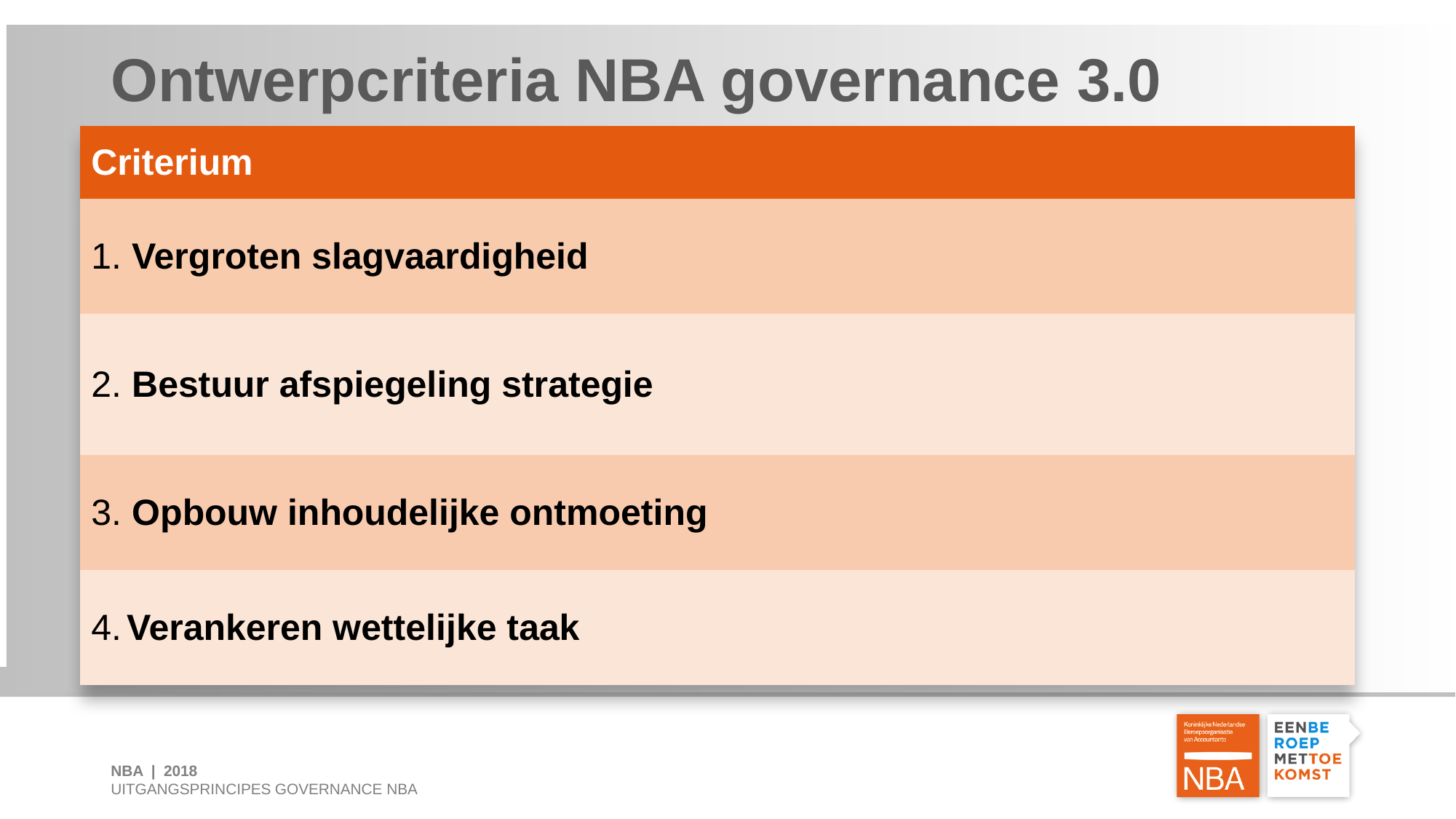

# Ontwerpcriteria NBA governance 3.0
| Criterium |
| --- |
| 1. Vergroten slagvaardigheid |
| 2. Bestuur afspiegeling strategie |
| 3. Opbouw inhoudelijke ontmoeting |
| 4. Verankeren wettelijke taak |